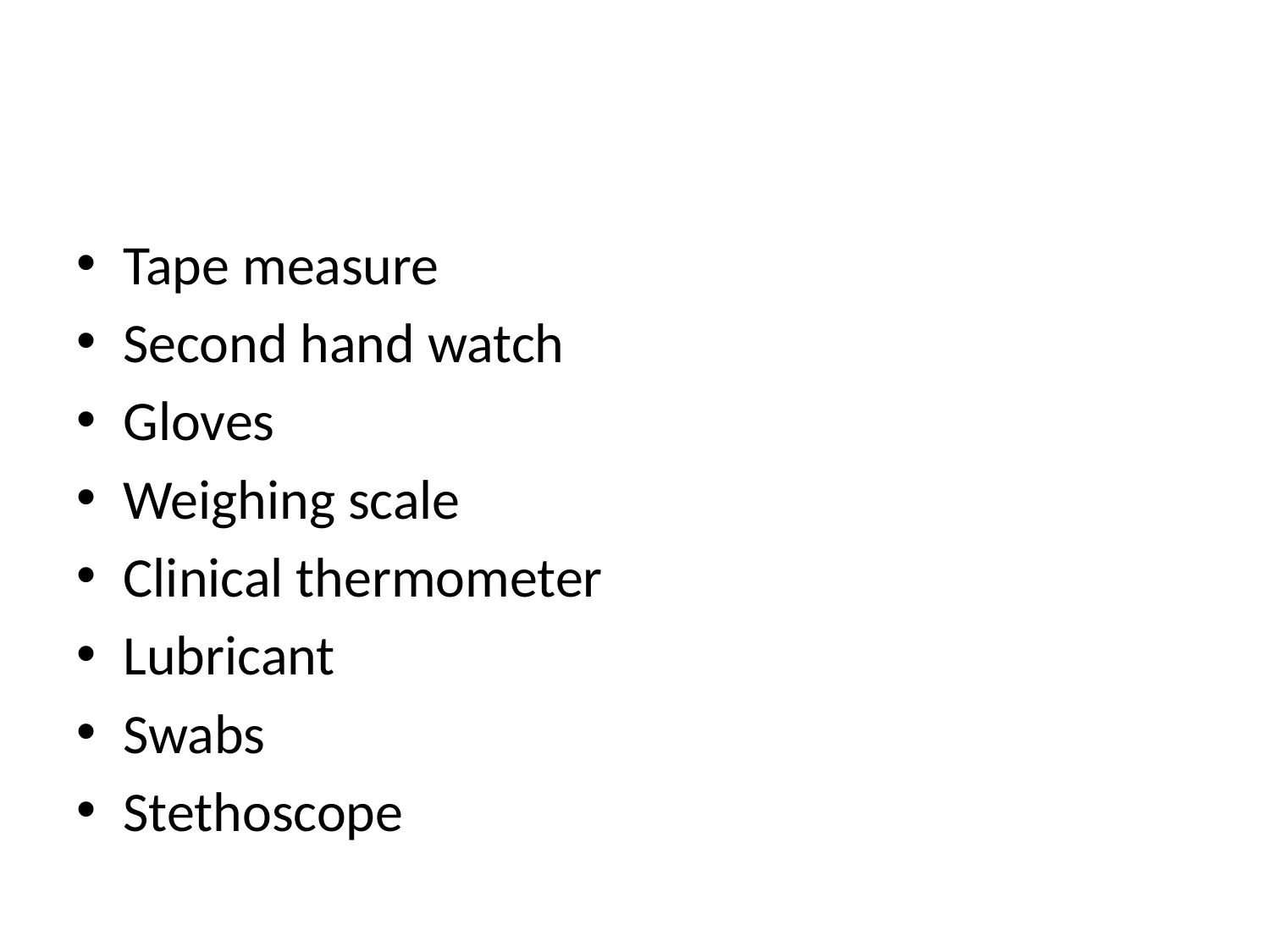

Tape measure
Second hand watch
Gloves
Weighing scale
Clinical thermometer
Lubricant
Swabs
Stethoscope